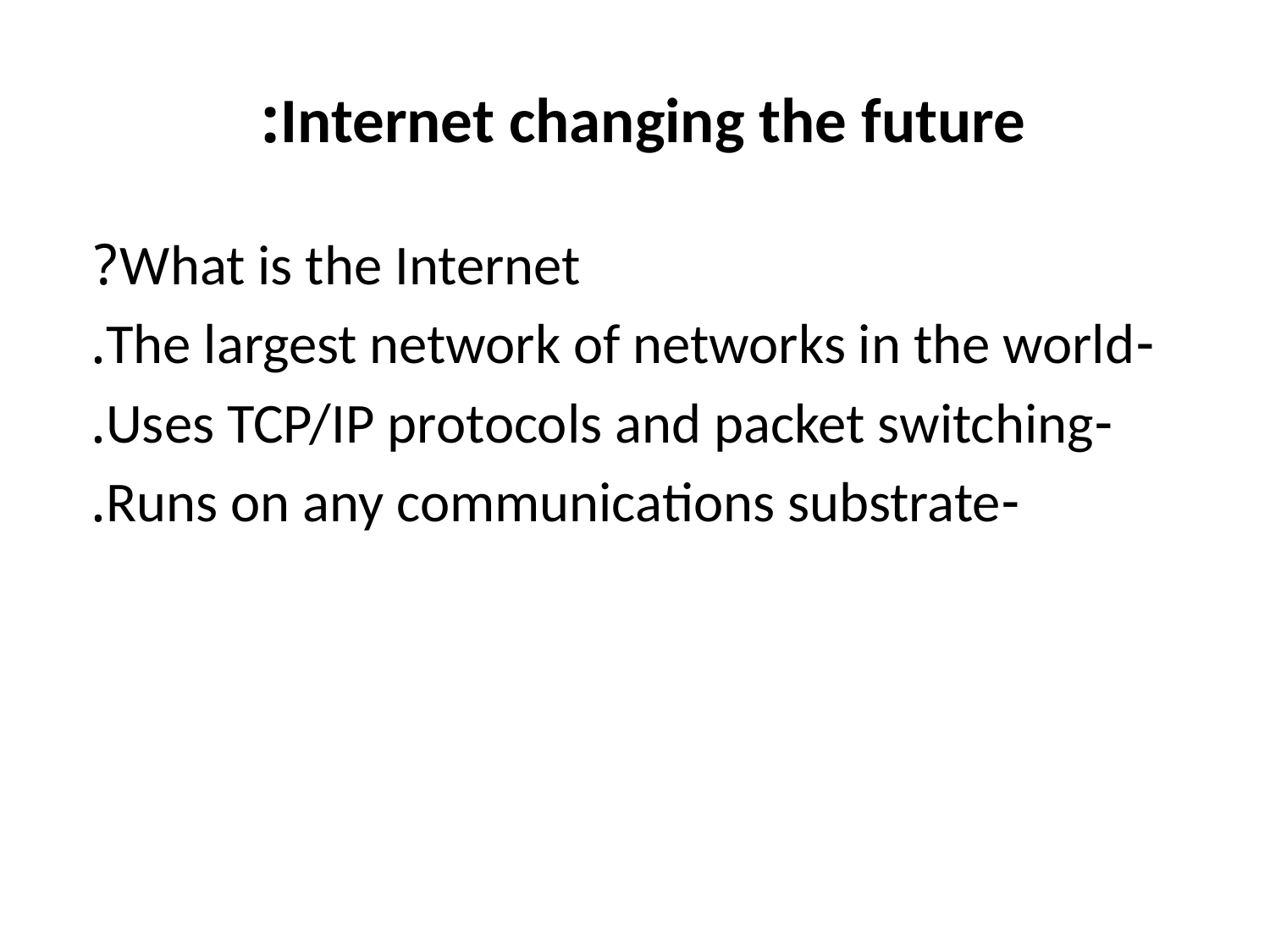

# Internet changing the future:
What is the Internet?
-The largest network of networks in the world.
-Uses TCP/IP protocols and packet switching.
-Runs on any communications substrate.